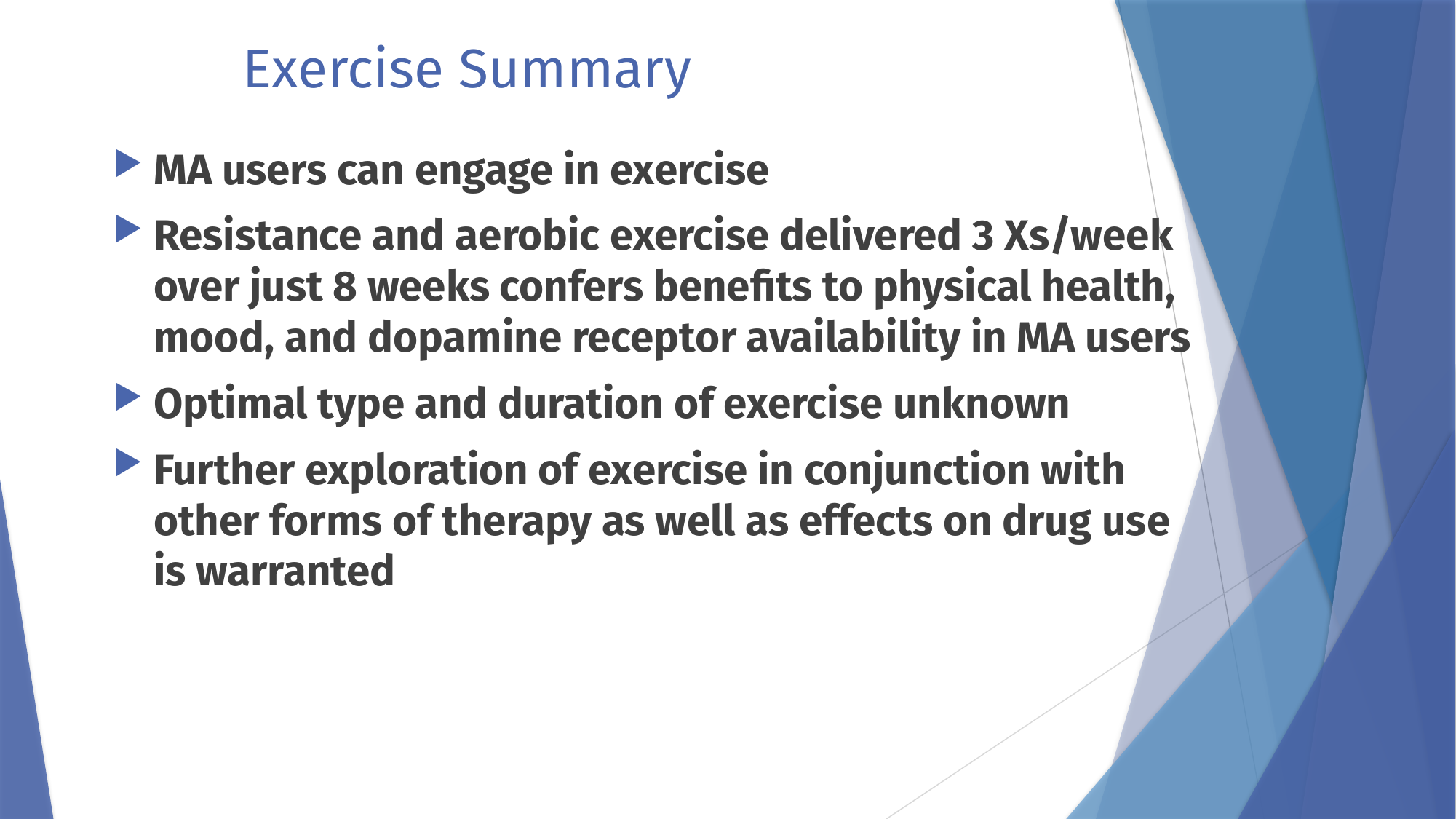

# Exercise Summary
MA users can engage in exercise
Resistance and aerobic exercise delivered 3 Xs/week over just 8 weeks confers benefits to physical health, mood, and dopamine receptor availability in MA users
Optimal type and duration of exercise unknown
Further exploration of exercise in conjunction with other forms of therapy as well as effects on drug use is warranted